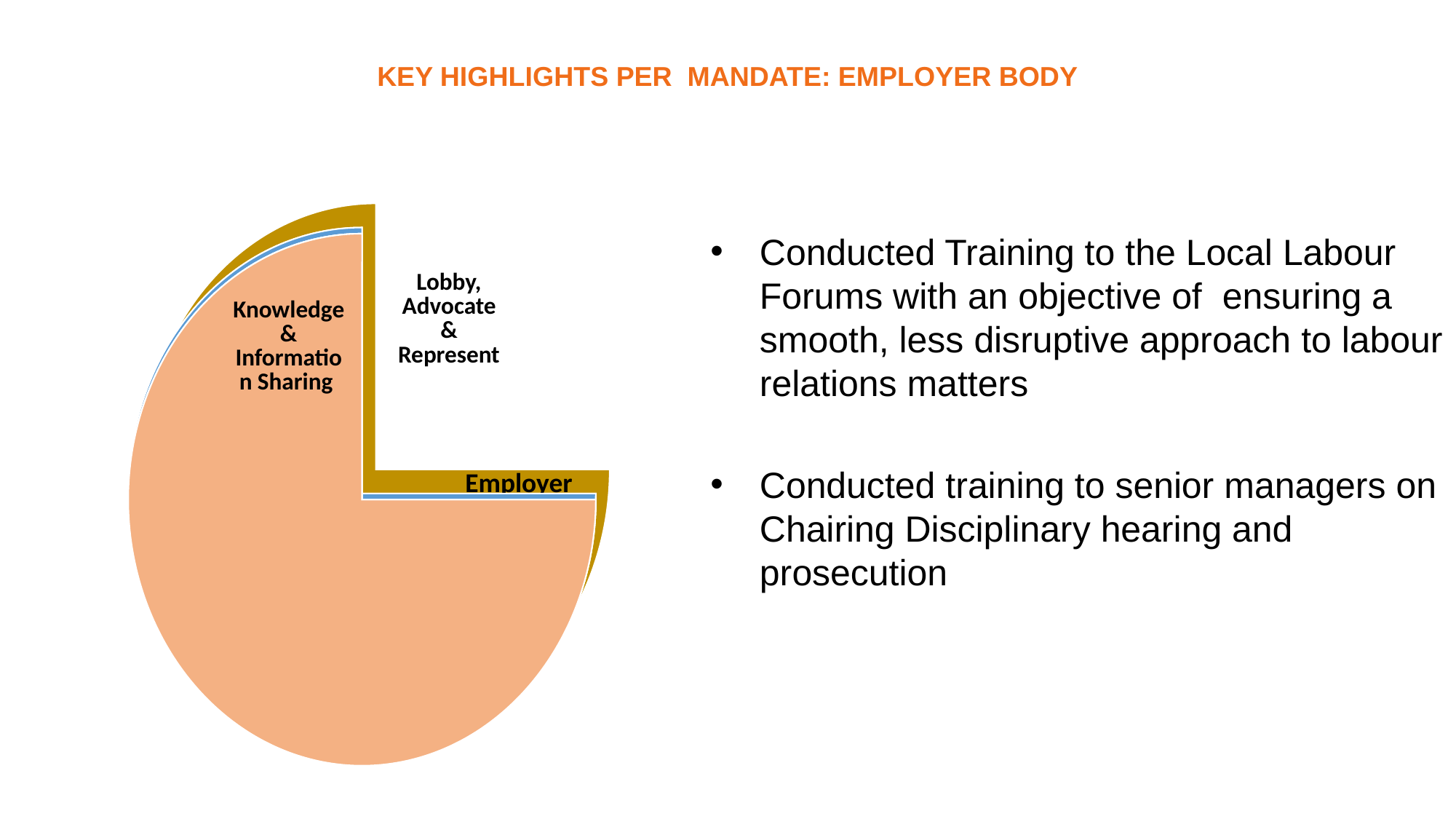

# KEY HIGHLIGHTS PER  MANDATE: EMPLOYER BODY
Lobby, Advocate & Represent
Employer Body
Capacity Building
Support & Advice
Knowledge & Information Sharing
Strategic Profiling
Conducted Training to the Local Labour Forums with an objective of  ensuring a smooth, less disruptive approach to labour relations matters

Conducted training to senior managers on Chairing Disciplinary hearing and prosecution